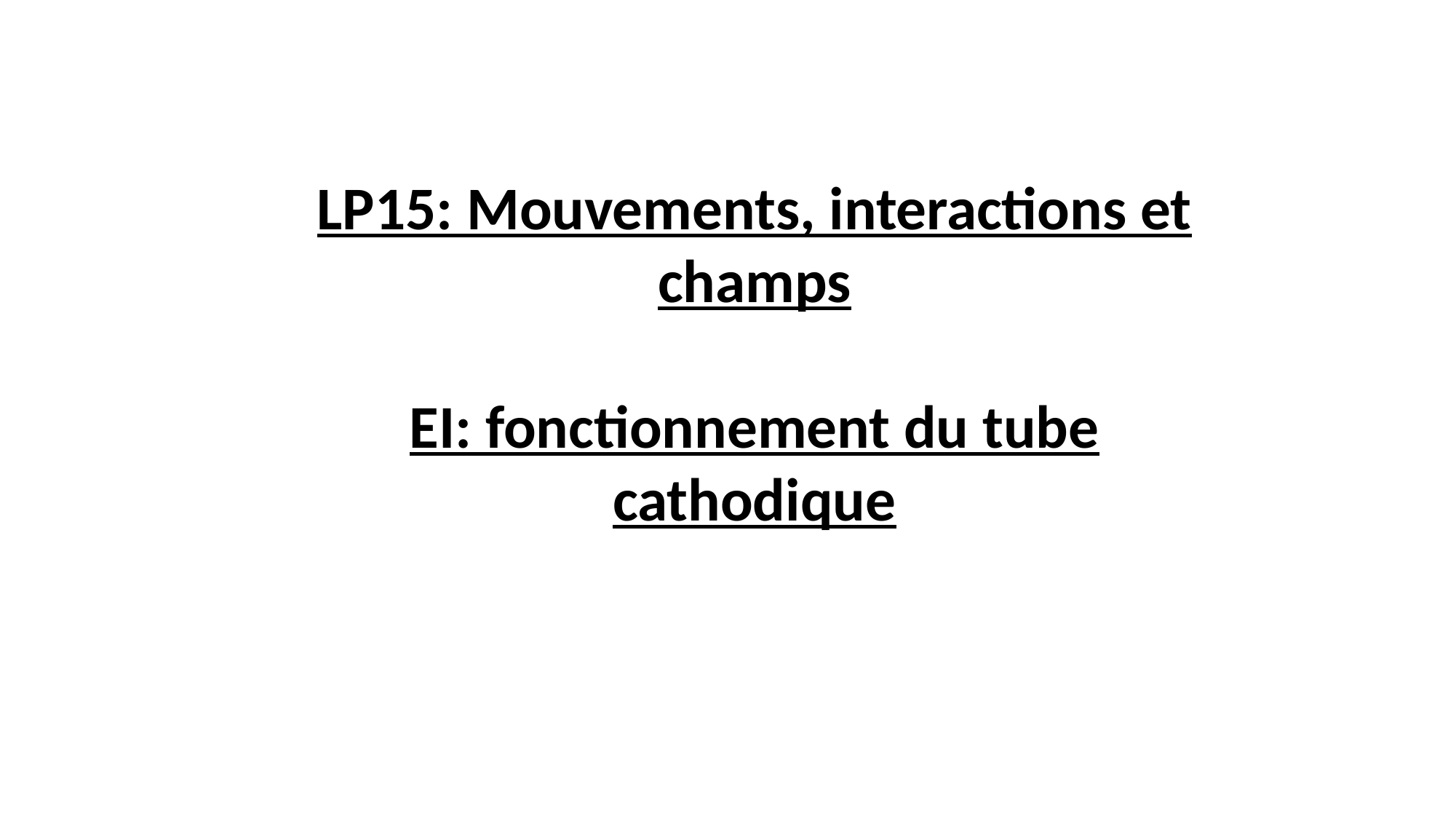

LP15: Mouvements, interactions et champs

EI: fonctionnement du tube cathodique